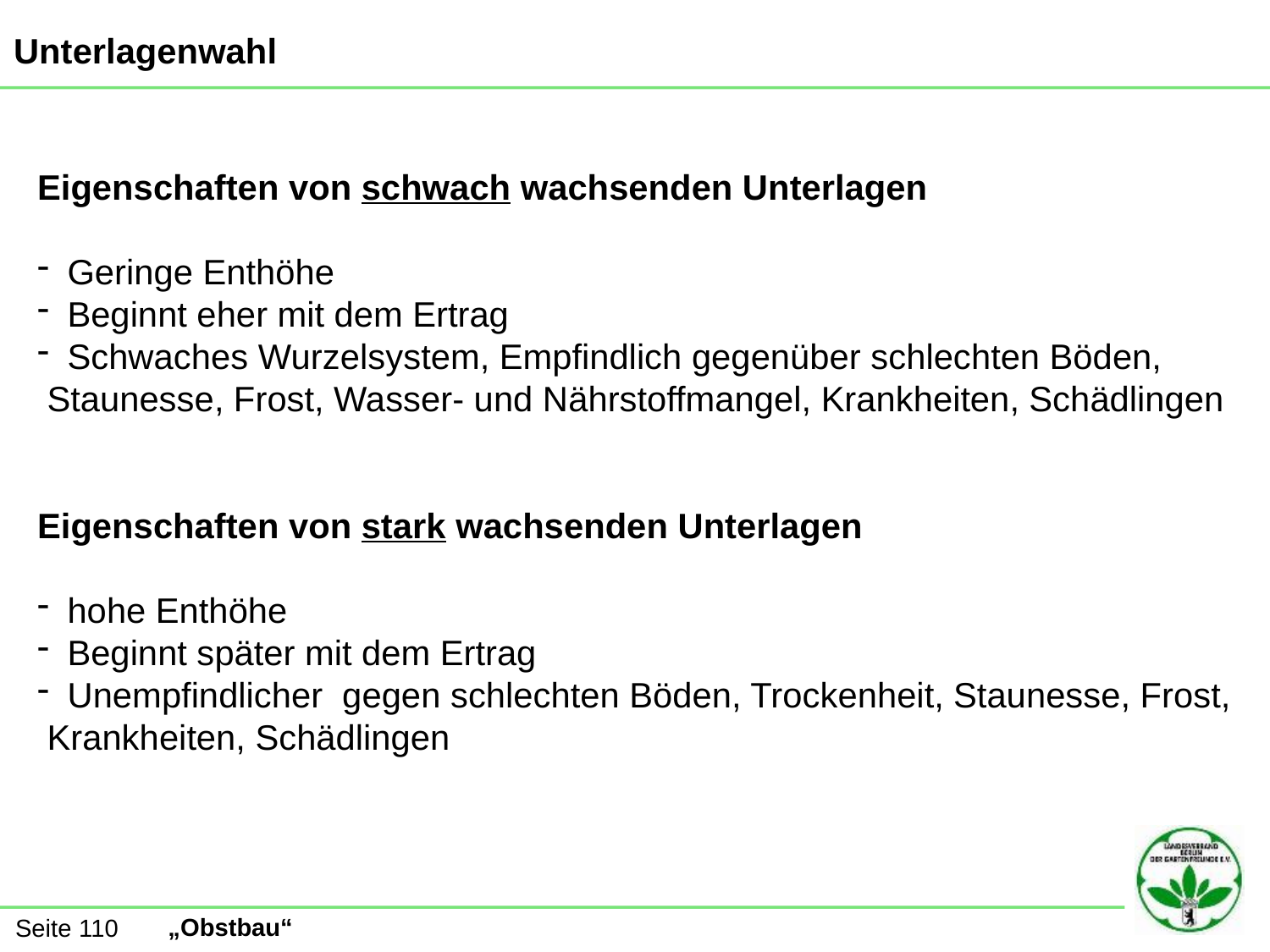

Unterlagenwahl

Eigenschaften von schwach wachsenden Unterlagen

Geringe Enthöhe
Beginnt eher mit dem Ertrag
Schwaches Wurzelsystem, Empfindlich gegenüber schlechten Böden,
 Staunesse, Frost, Wasser- und Nährstoffmangel, Krankheiten, Schädlingen

Eigenschaften von stark wachsenden Unterlagen

hohe Enthöhe
Beginnt später mit dem Ertrag
Unempfindlicher  gegen schlechten Böden, Trockenheit, Staunesse, Frost,
 Krankheiten, Schädlingen

Seite 110
„Obstbau“